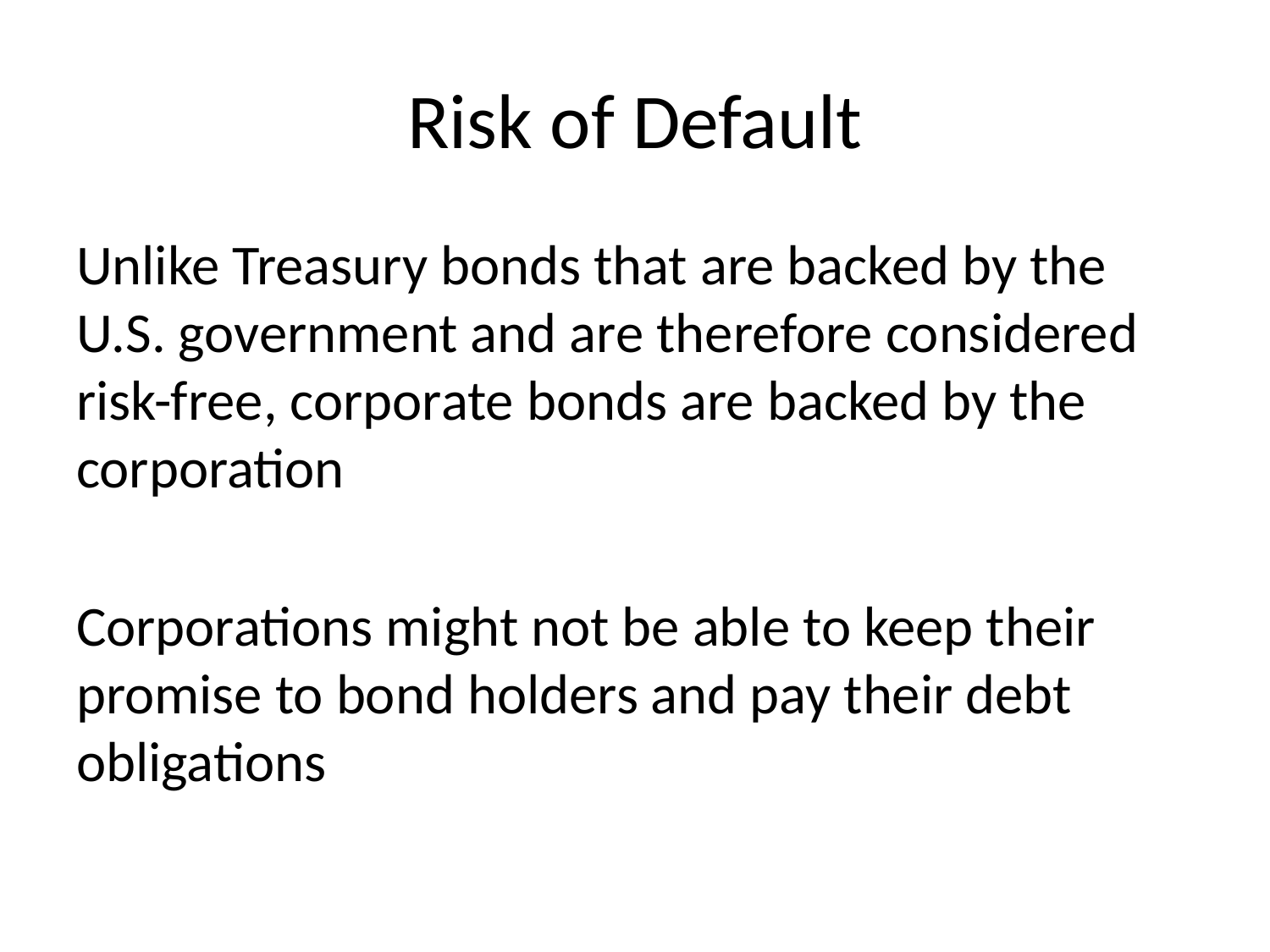

# Risk of Default
Unlike Treasury bonds that are backed by the U.S. government and are therefore considered risk-free, corporate bonds are backed by the corporation

Corporations might not be able to keep their promise to bond holders and pay their debt obligations